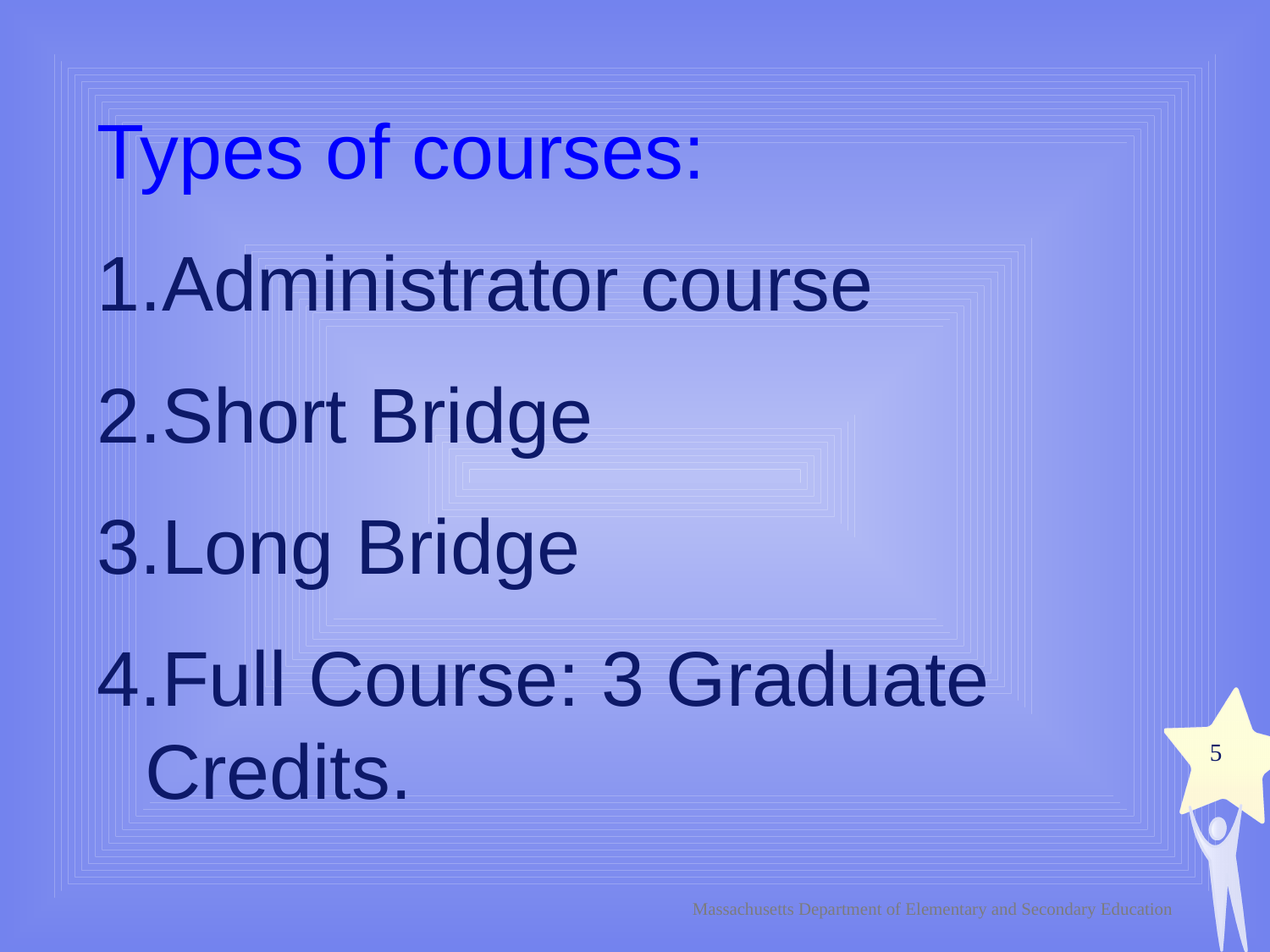

Types of courses:
Administrator course
Short Bridge
Long Bridge
Full Course: 3 Graduate Credits.
5
Massachusetts Department of Elementary and Secondary Education